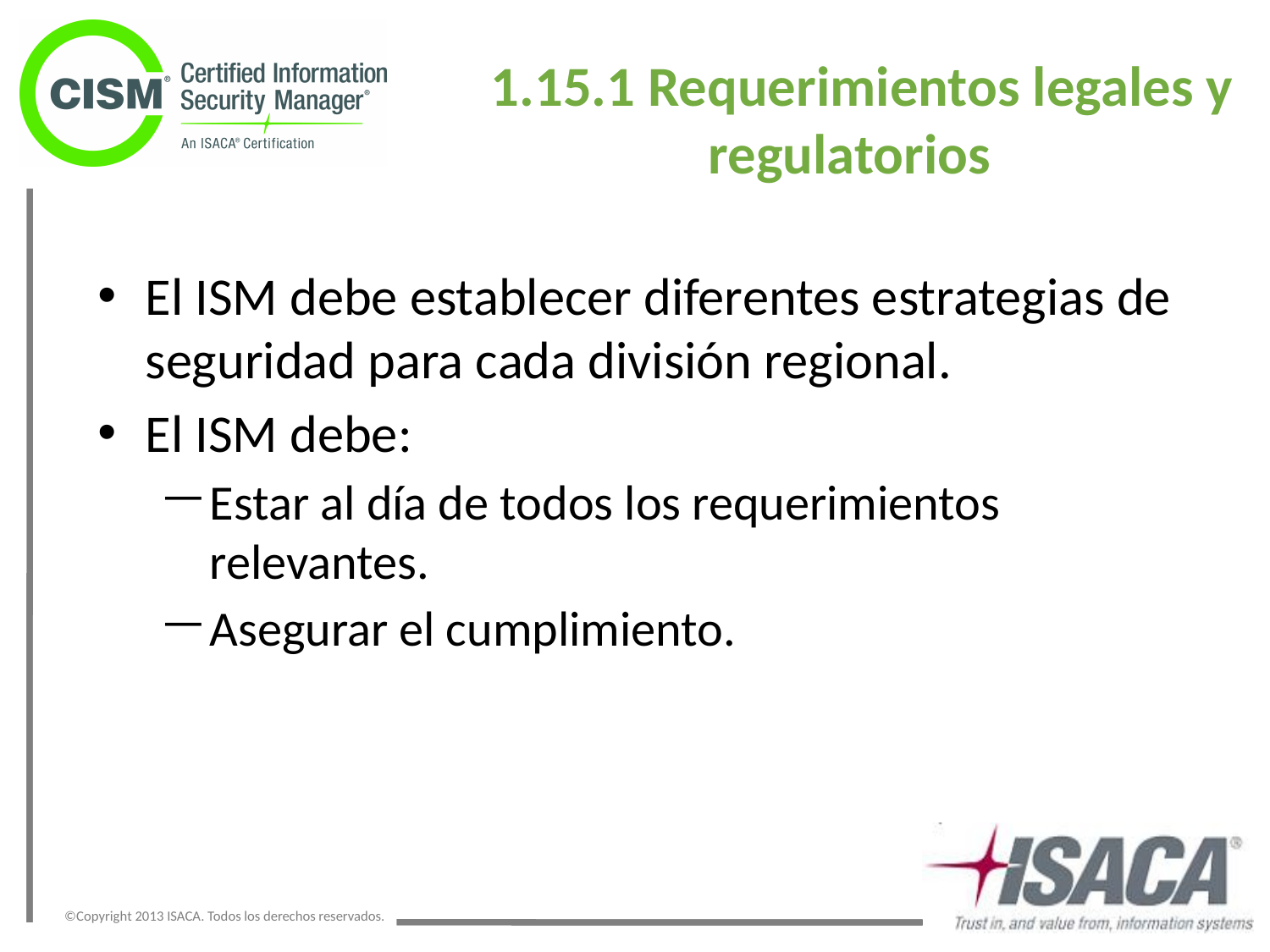

# 1.15.1 Requerimientos legales y regulatorios
El ISM debe establecer diferentes estrategias de seguridad para cada división regional.
El ISM debe:
Estar al día de todos los requerimientos relevantes.
Asegurar el cumplimiento.